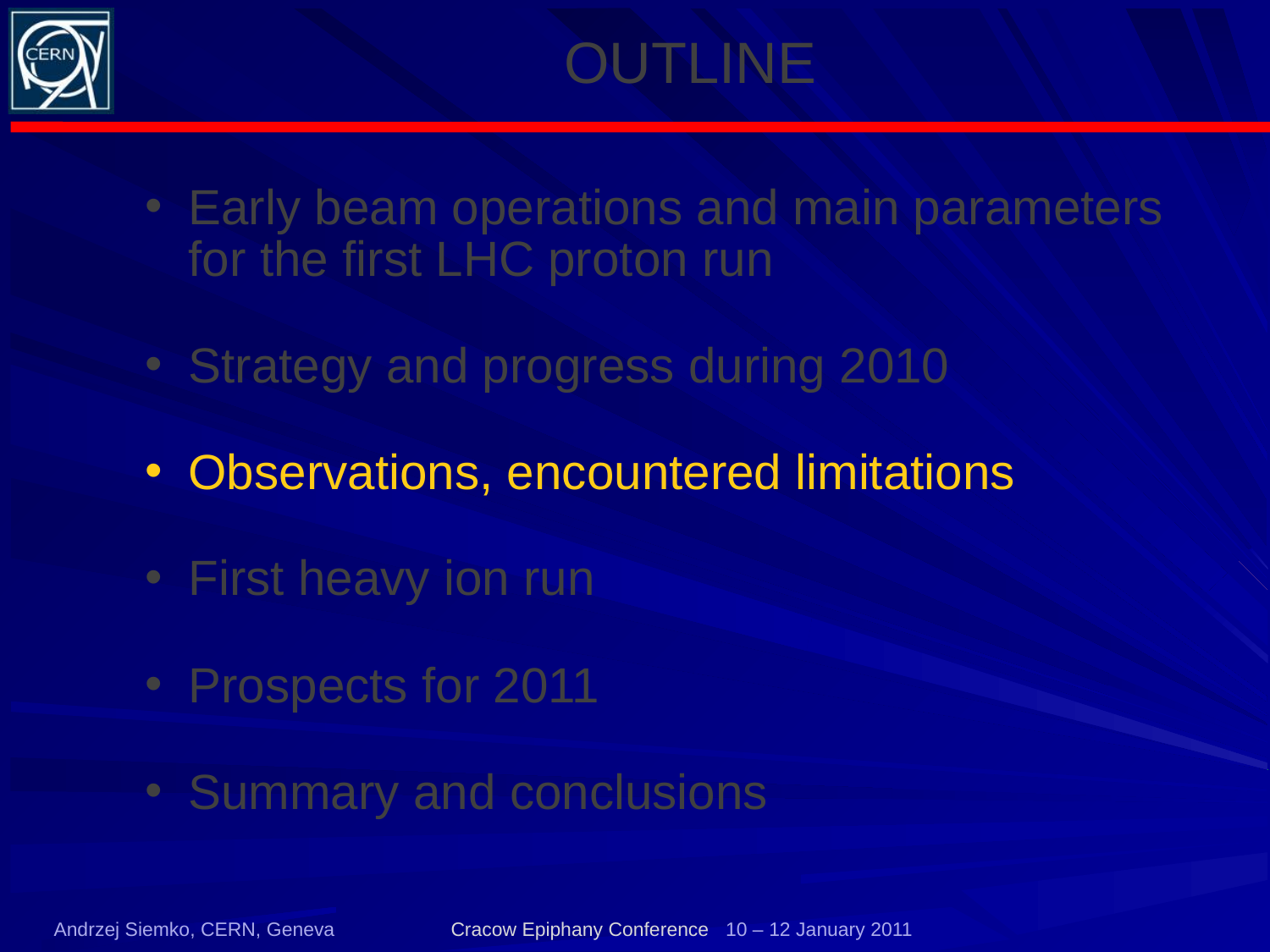

# OUTLINE
Early beam operations and main parameters for the first LHC proton run
Strategy and progress during 2010
Observations, encountered limitations
First heavy ion run
Prospects for 2011
Summary and conclusions